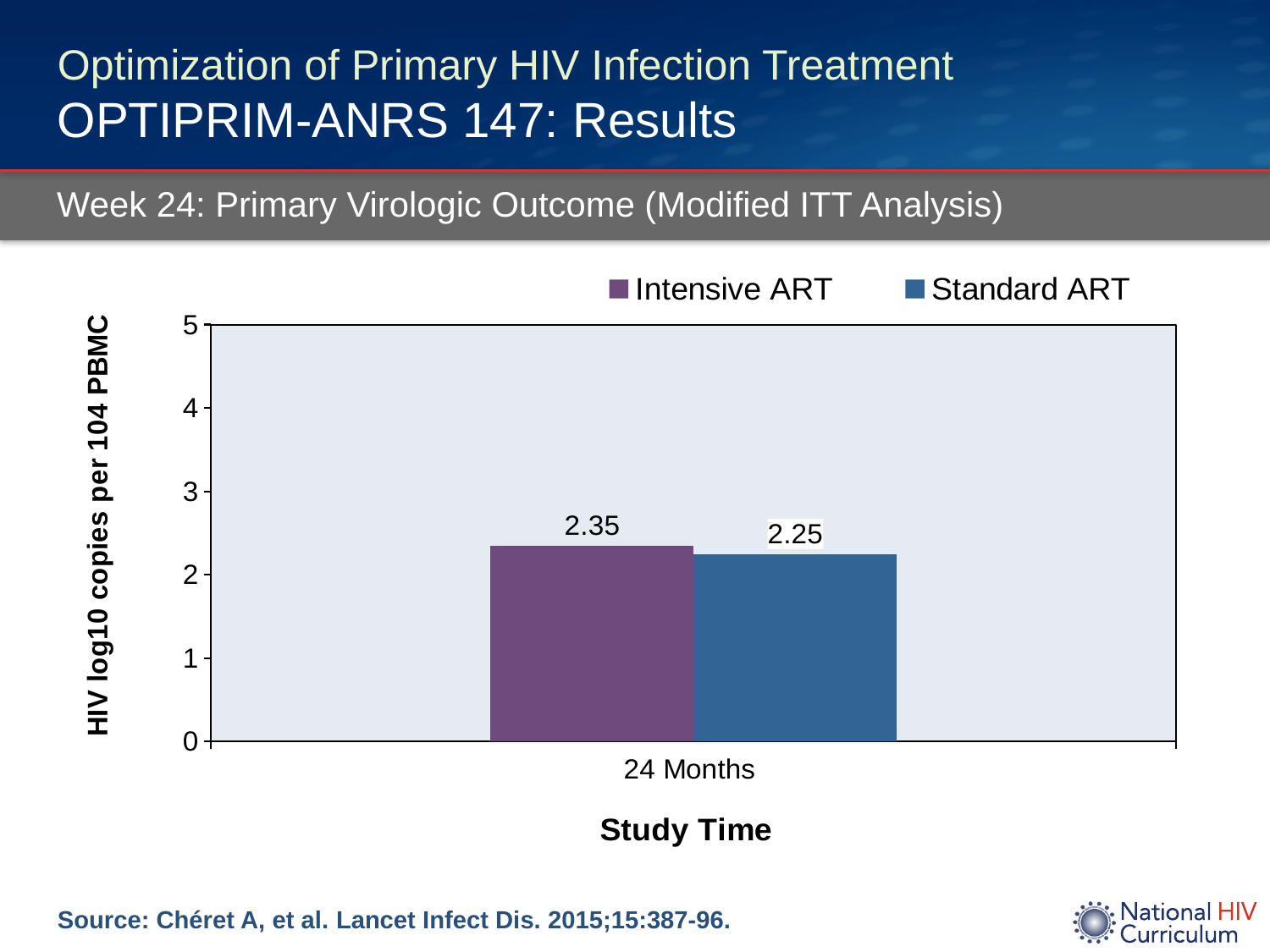

# Optimization of Primary HIV Infection Treatment OPTIPRIM-ANRS 147: Results
Week 24: Primary Virologic Outcome (Modified ITT Analysis)

### Chart

| Category | Intensive ART | Standard ART |
|---|---|---|
| 24 Months  | 2.35 | 2.25 |
Source: Chéret A, et al. Lancet Infect Dis. 2015;15:387-96.